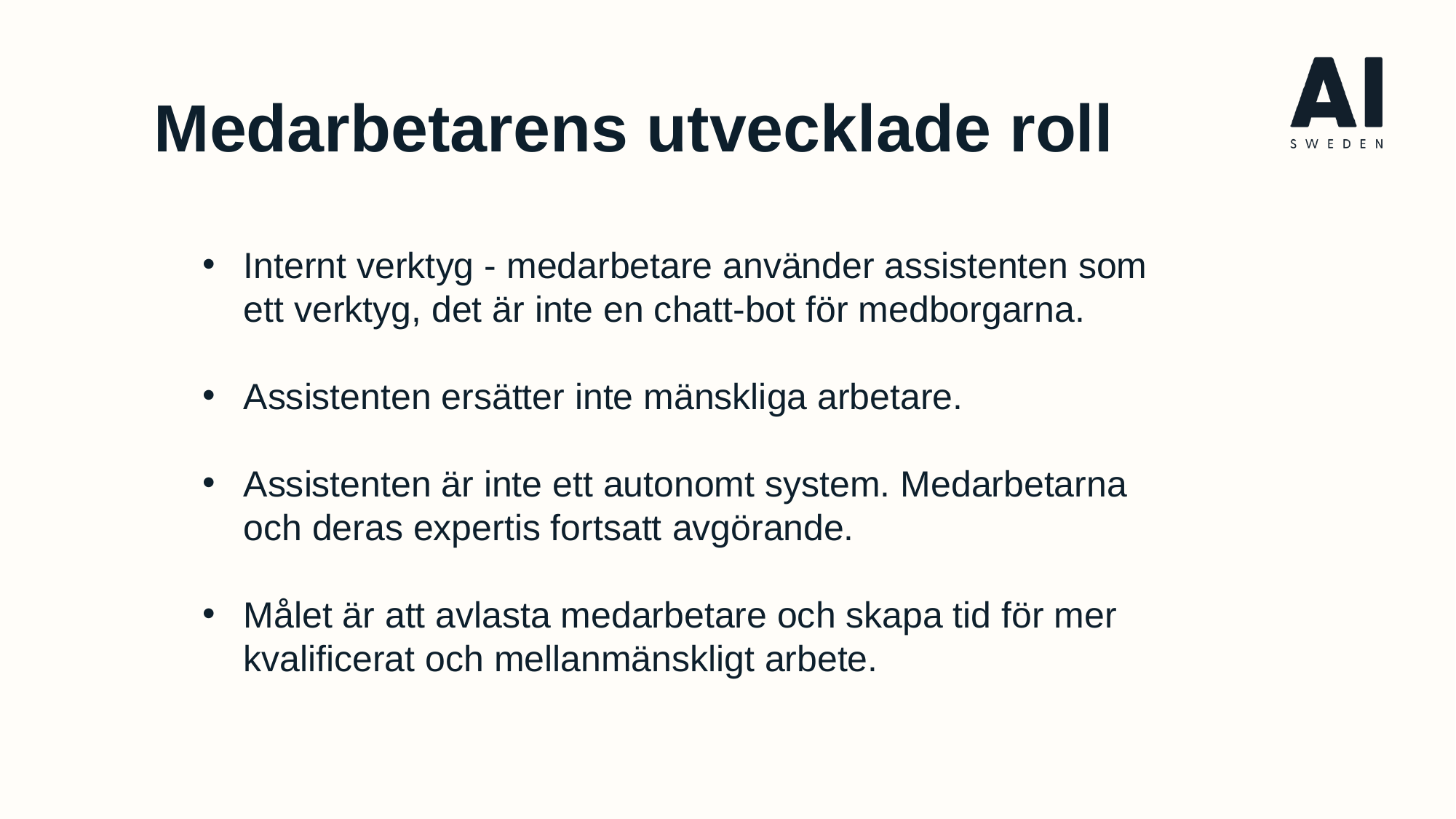

Medarbetarens utvecklade roll
Internt verktyg - medarbetare använder assistenten som ett verktyg, det är inte en chatt-bot för medborgarna.

Assistenten ersätter inte mänskliga arbetare.

Assistenten är inte ett autonomt system. Medarbetarna och deras expertis fortsatt avgörande.

Målet är att avlasta medarbetare och skapa tid för mer kvalificerat och mellanmänskligt arbete.